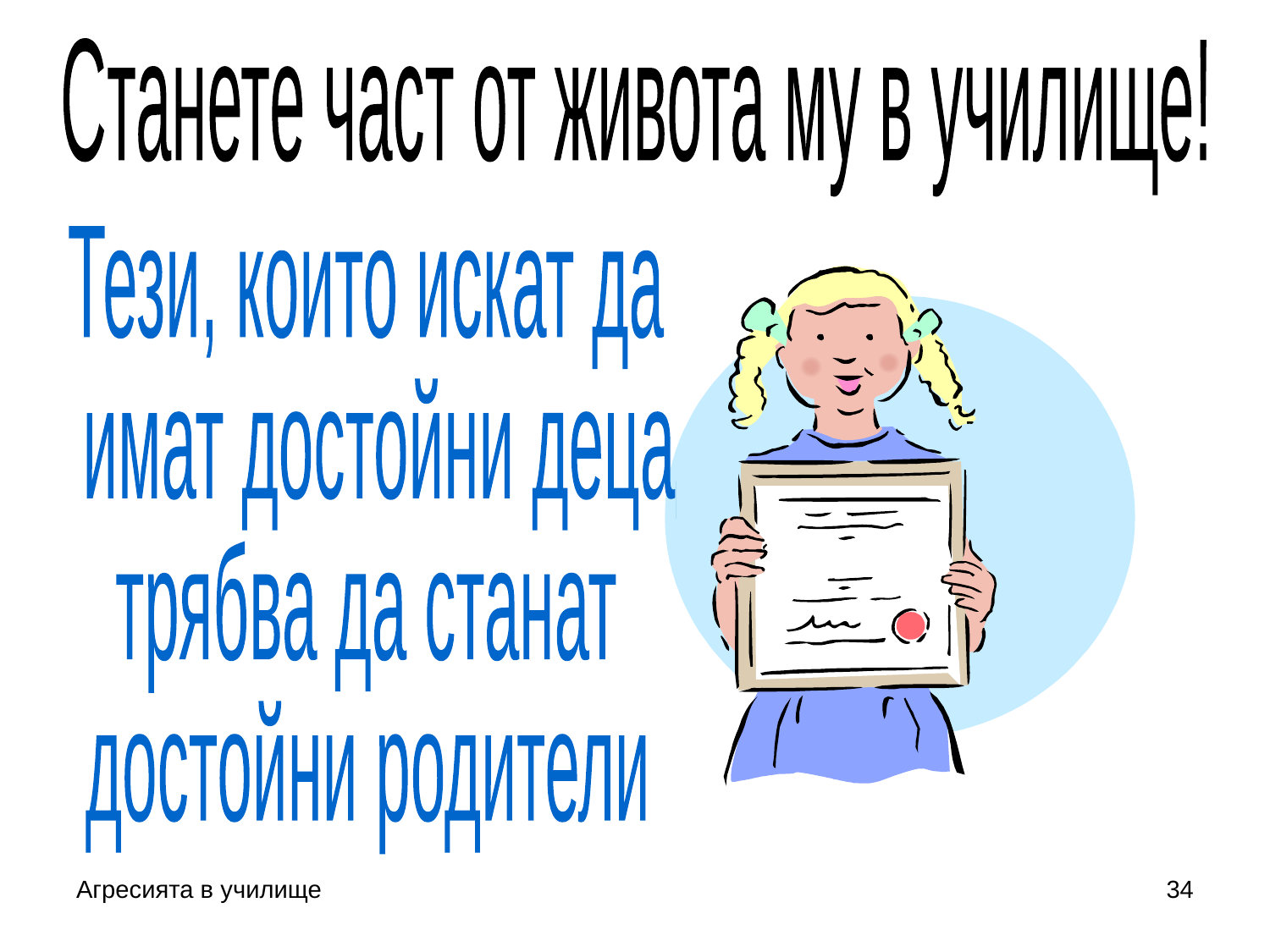

Станете част от живота му в училище!
Тези, които искат да
 имат достойни деца,
трябва да станат
достойни родители

Агресията в училище
34